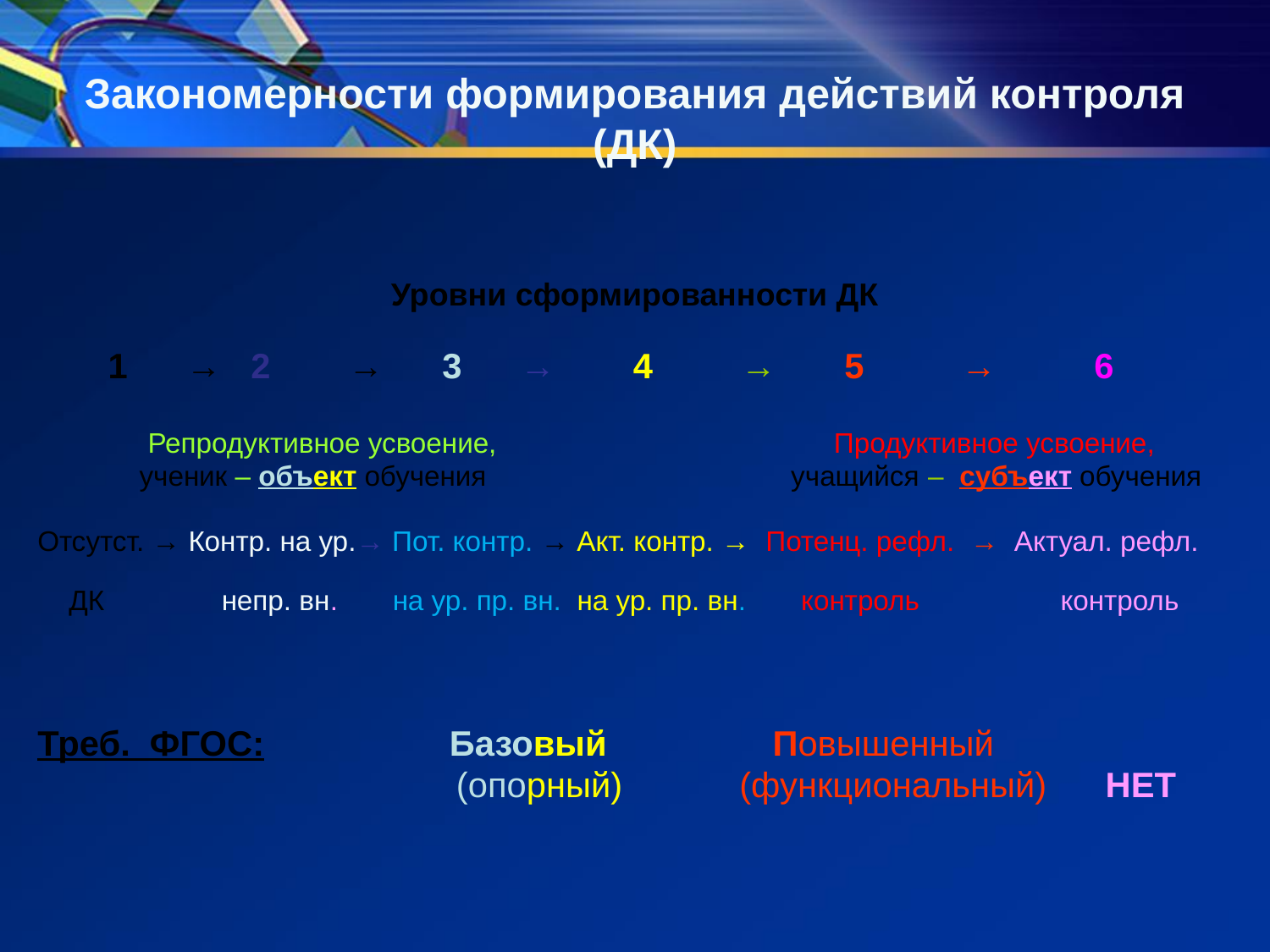

# Закономерности формирования действий контроля (ДК)
Уровни сформированности ДК

         1      →   2        →      3      →        4         →       5          →          6

	        Репродуктивное усвоение,                                           Продуктивное усвоение,
             ученик – объект обучения                                       учащийся –  субъект обучения

Отсутст. → Контр. на ур.→ Пот. контр. → Акт. контр. →  Потенц. рефл.  →  Актуал. рефл.
    ДК               непр. вн.       на ур. пр. вн.  на ур. пр. вн.       контроль                  контроль

Треб.  ФГОС:                   Базовый                 Повышенный
                                           (опорный)            (функциональный)      НЕТ